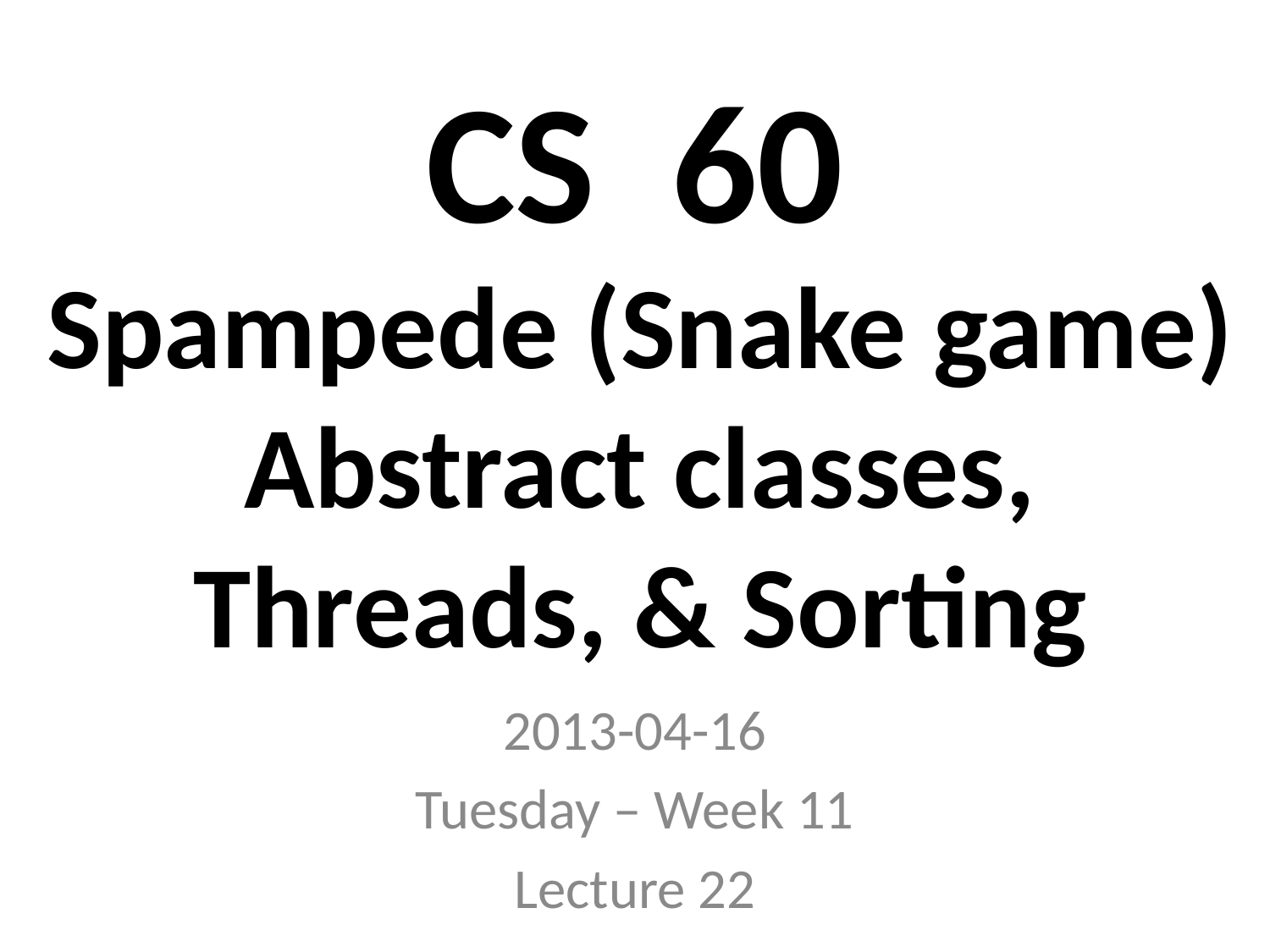

# CS  60
Spampede (Snake game) Abstract classes, Threads, & Sorting
2013-04-16
Tuesday – Week 11
Lecture 22